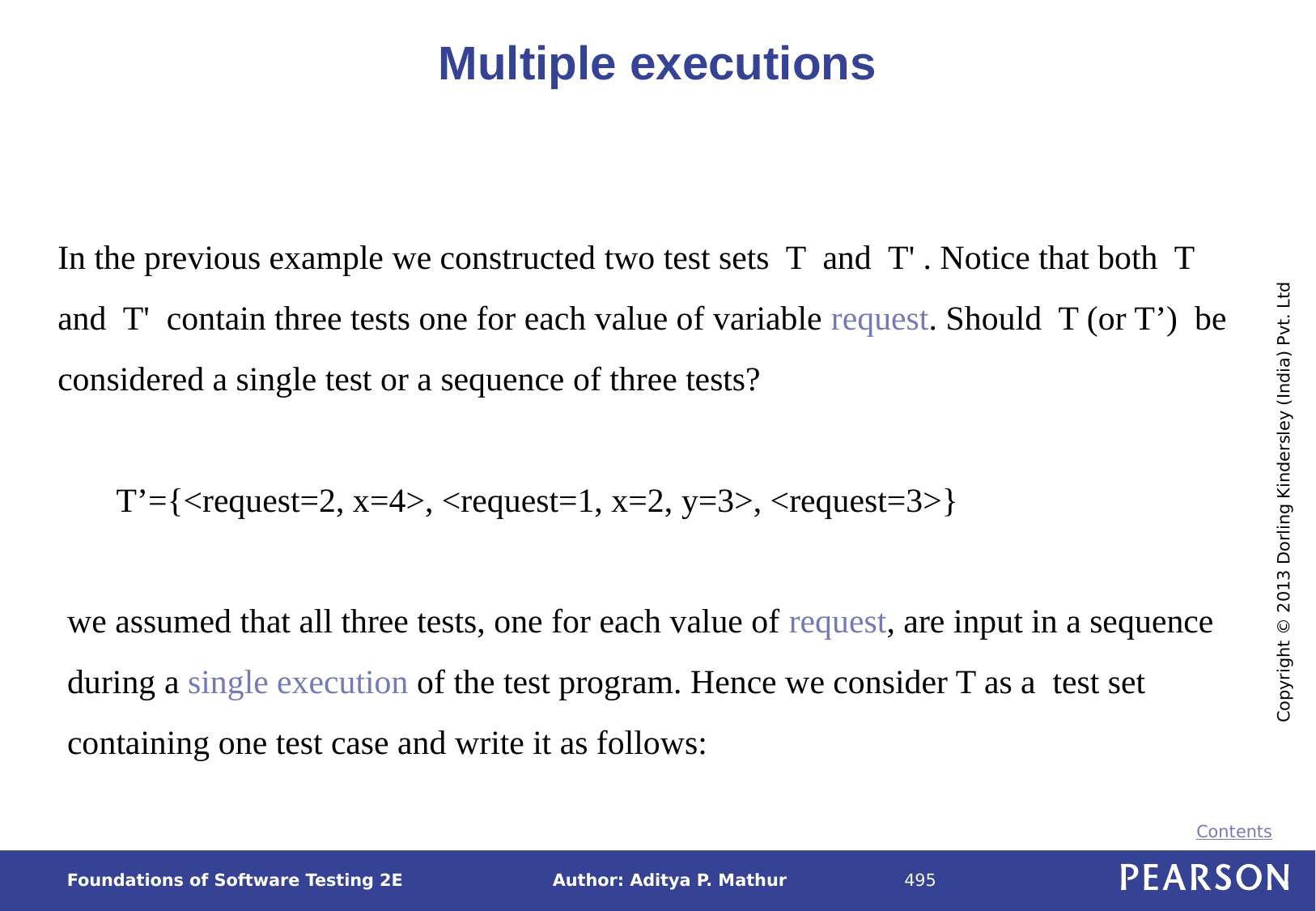

# Multiple executions
In the previous example we constructed two test sets  T  and  T' . Notice that both  T  and  T'  contain three tests one for each value of variable request. Should  T (or T’)  be considered a single test or a sequence of three tests?
T’={<request=2, x=4>, <request=1, x=2, y=3>, <request=3>}
we assumed that all three tests, one for each value of request, are input in a sequence during a single execution of the test program. Hence we consider T as a  test set containing one test case and write it as follows: